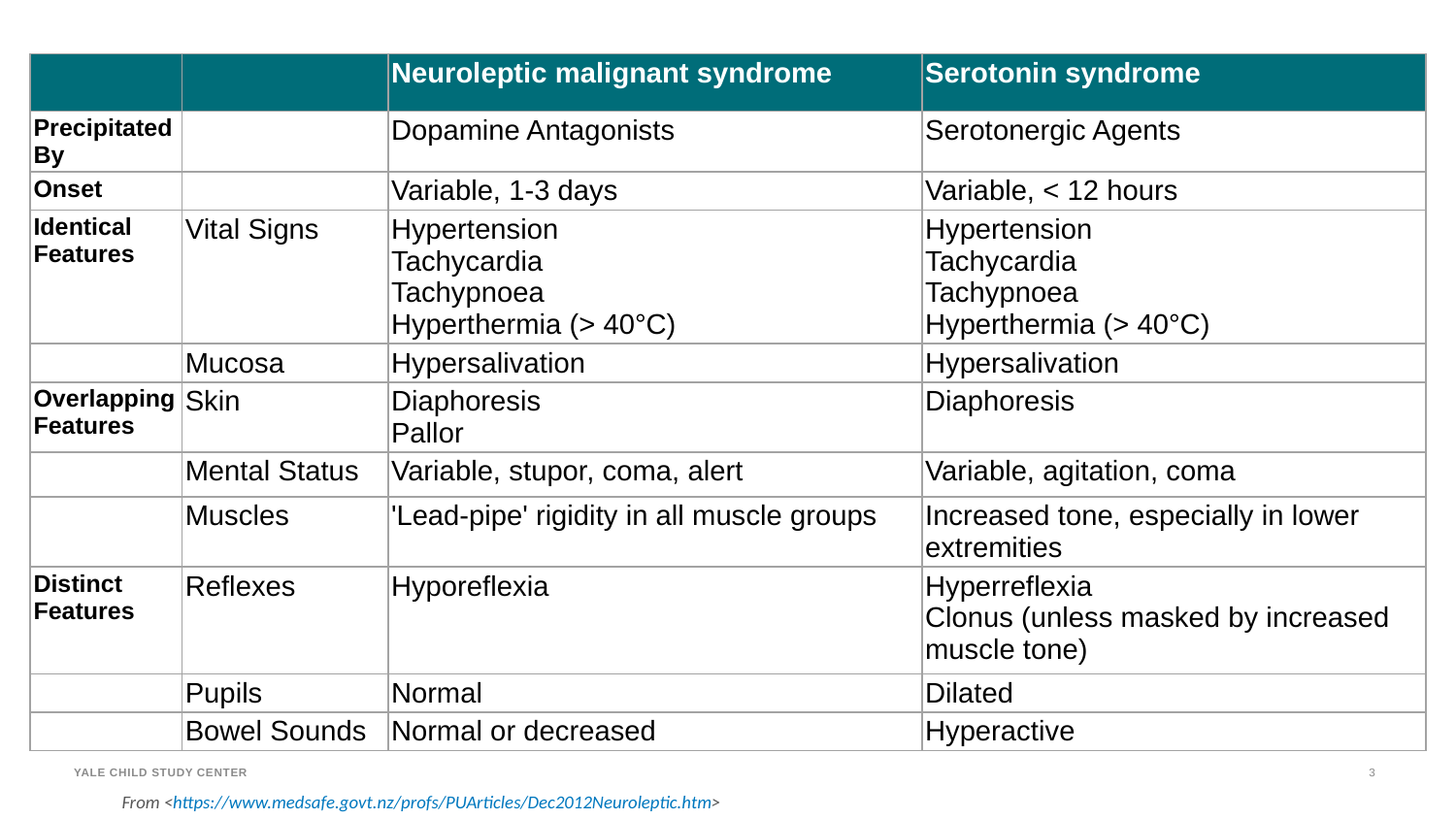

|  |  | Neuroleptic malignant syndrome | Serotonin syndrome |
| --- | --- | --- | --- |
| Precipitated By |  | Dopamine Antagonists | Serotonergic Agents |
| Onset |  | Variable, 1-3 days | Variable, < 12 hours |
| Identical Features | Vital Signs | Hypertension Tachycardia Tachypnoea Hyperthermia (> 40°C) | Hypertension Tachycardia Tachypnoea Hyperthermia (> 40°C) |
|  | Mucosa | Hypersalivation | Hypersalivation |
| Overlapping Features | Skin | Diaphoresis Pallor | Diaphoresis |
|  | Mental Status | Variable, stupor, coma, alert | Variable, agitation, coma |
|  | Muscles | 'Lead-pipe' rigidity in all muscle groups | Increased tone, especially in lower extremities |
| Distinct Features | Reflexes | Hyporeflexia | Hyperreflexia Clonus (unless masked by increased muscle tone) |
|  | Pupils | Normal | Dilated |
|  | Bowel Sounds | Normal or decreased | Hyperactive |
# Psychiatric Emergencies

From <https://www.medsafe.govt.nz/profs/PUArticles/Dec2012Neuroleptic.htm>
YALE CHILD STUDY CENTER
3